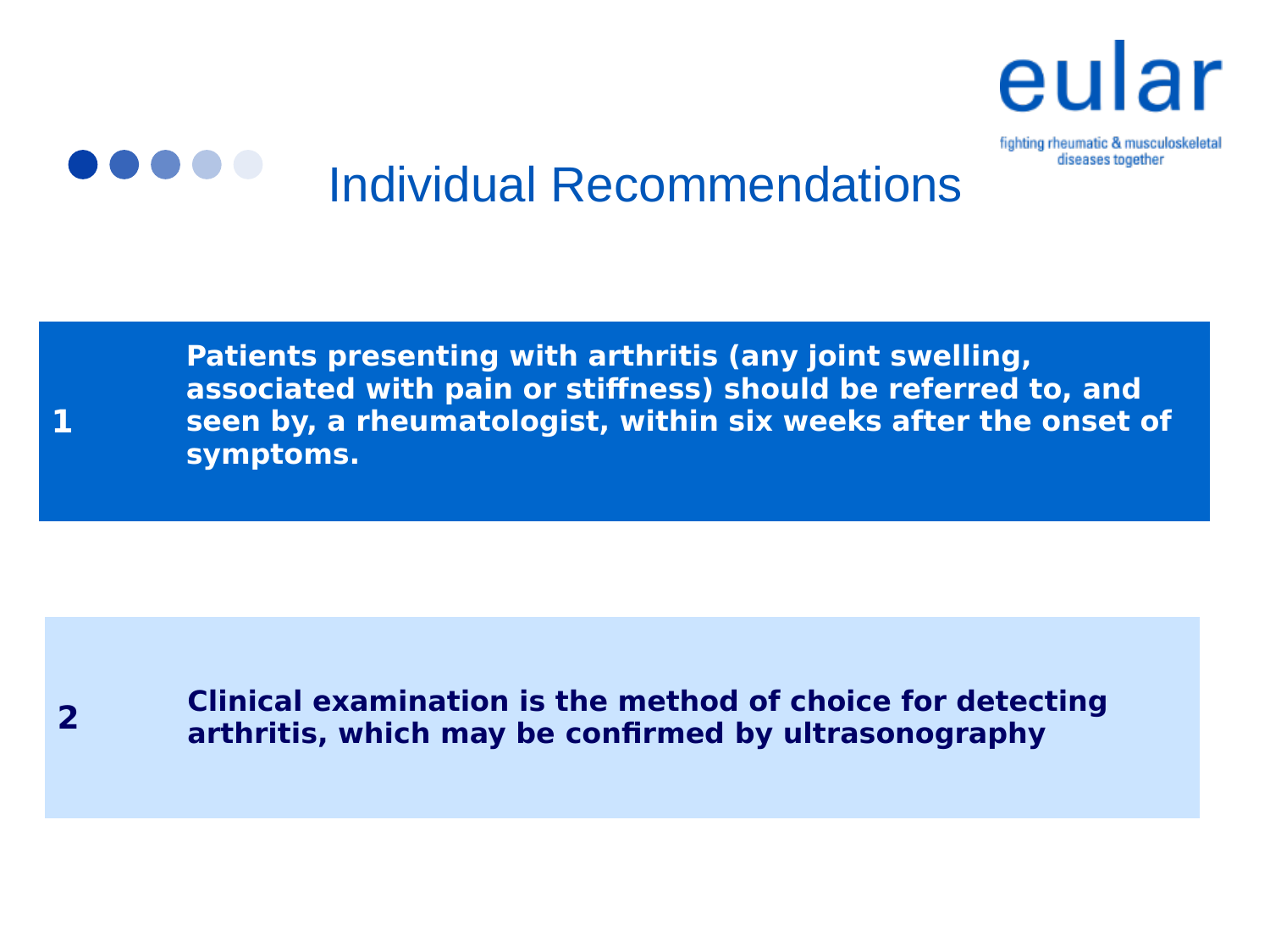

Recommendations
Individual Recommendations
| 1 | Patients presenting with arthritis (any joint swelling, associated with pain or stiffness) should be referred to, and seen by, a rheumatologist, within six weeks after the onset of symptoms. |
| --- | --- |
| 2 | Clinical examination is the method of choice for detecting arthritis, which may be confirmed by ultrasonography |
| --- | --- |